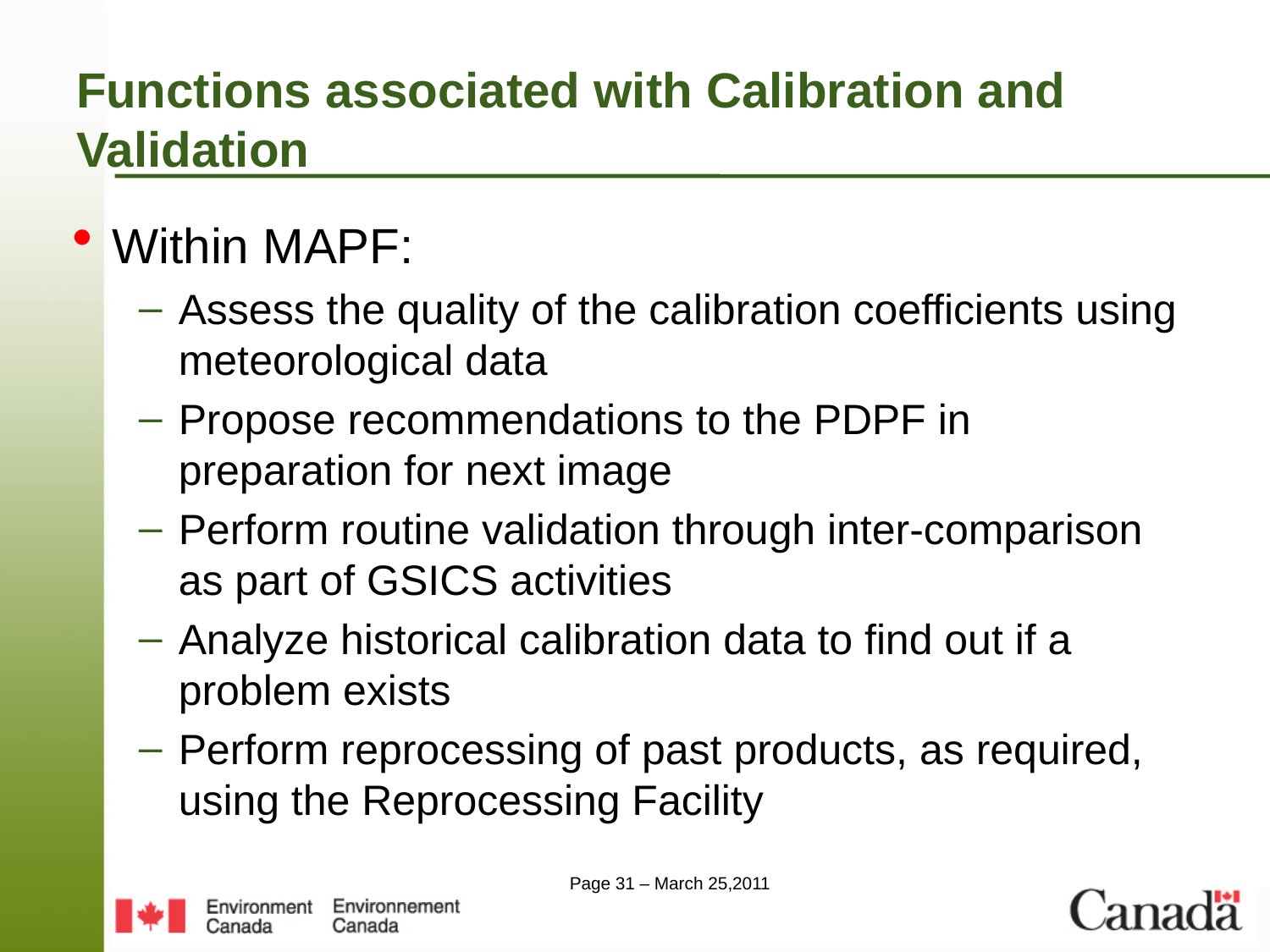

# Functions associated with Calibration and Validation
Within MAPF:
Assess the quality of the calibration coefficients using meteorological data
Propose recommendations to the PDPF in preparation for next image
Perform routine validation through inter-comparison as part of GSICS activities
Analyze historical calibration data to find out if a problem exists
Perform reprocessing of past products, as required, using the Reprocessing Facility